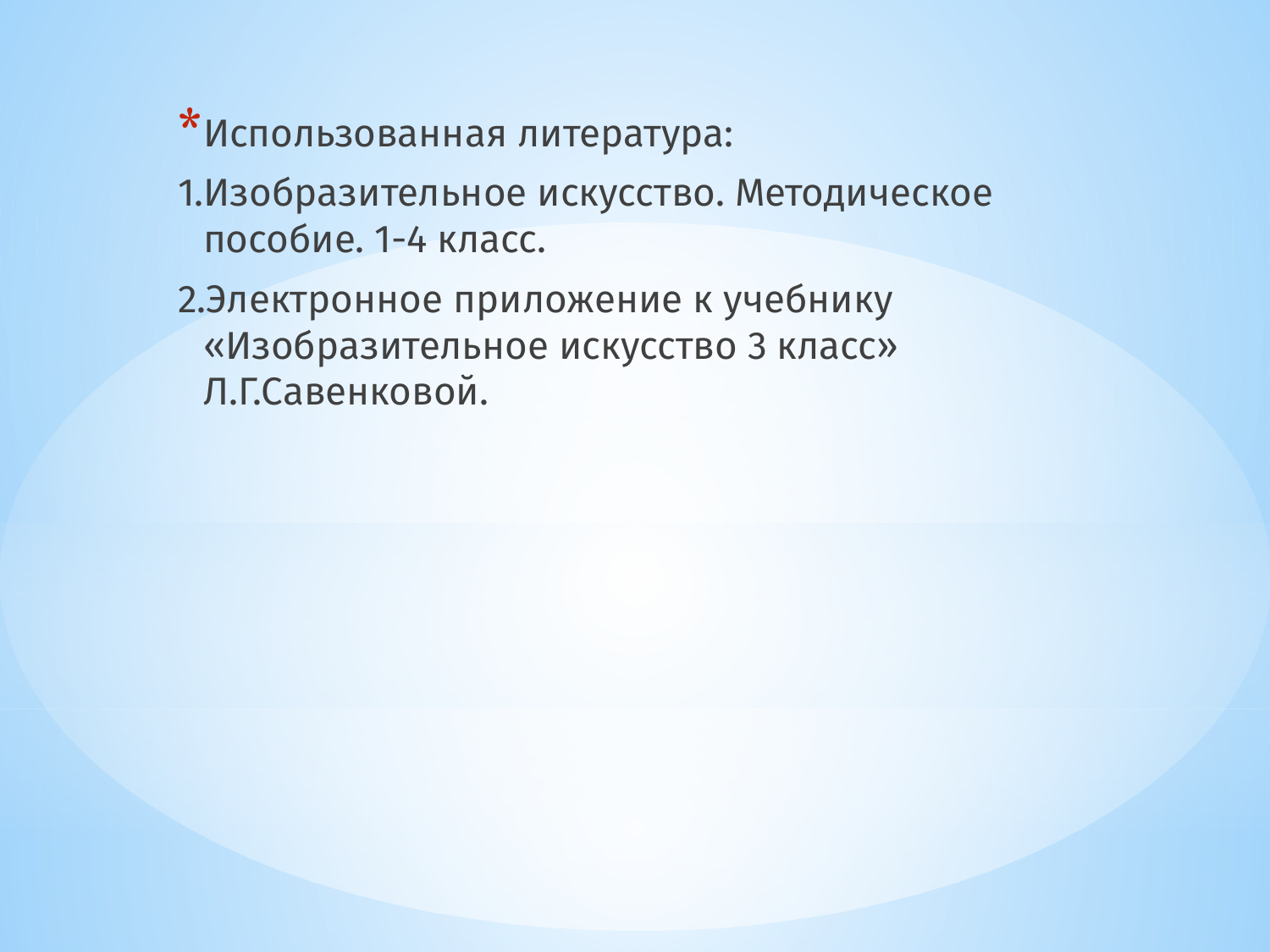

Использованная литература:
1.Изобразительное искусство. Методическое пособие. 1-4 класс.
2.Электронное приложение к учебнику «Изобразительное искусство 3 класс» Л.Г.Савенковой.
#